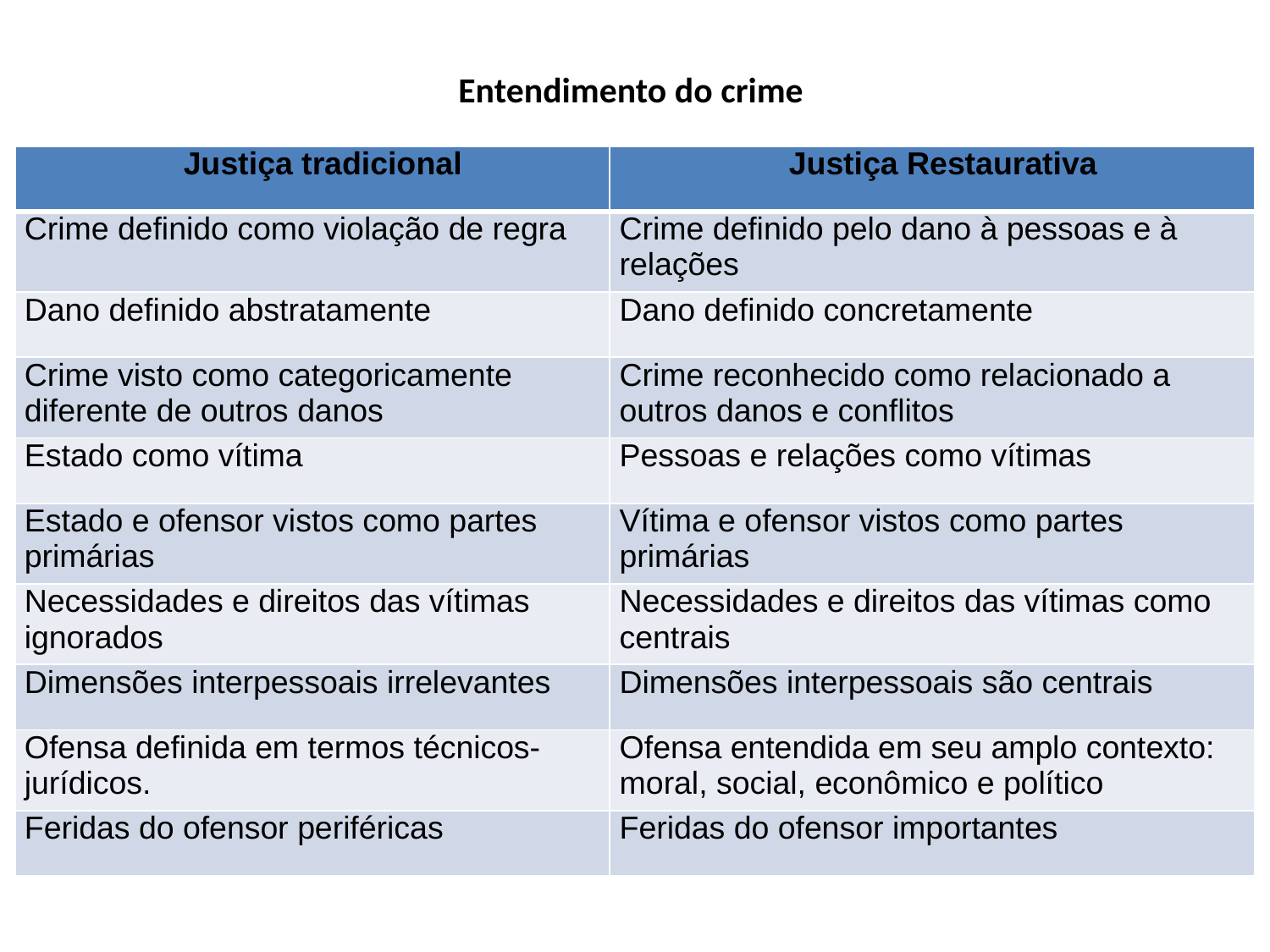

# Entendimento do crime
| Justiça tradicional | Justiça Restaurativa |
| --- | --- |
| Crime definido como violação de regra | Crime definido pelo dano à pessoas e à relações |
| Dano definido abstratamente | Dano definido concretamente |
| Crime visto como categoricamente diferente de outros danos | Crime reconhecido como relacionado a outros danos e conflitos |
| Estado como vítima | Pessoas e relações como vítimas |
| Estado e ofensor vistos como partes primárias | Vítima e ofensor vistos como partes primárias |
| Necessidades e direitos das vítimas ignorados | Necessidades e direitos das vítimas como centrais |
| Dimensões interpessoais irrelevantes | Dimensões interpessoais são centrais |
| Ofensa definida em termos técnicos-jurídicos. | Ofensa entendida em seu amplo contexto: moral, social, econômico e político |
| Feridas do ofensor periféricas | Feridas do ofensor importantes |